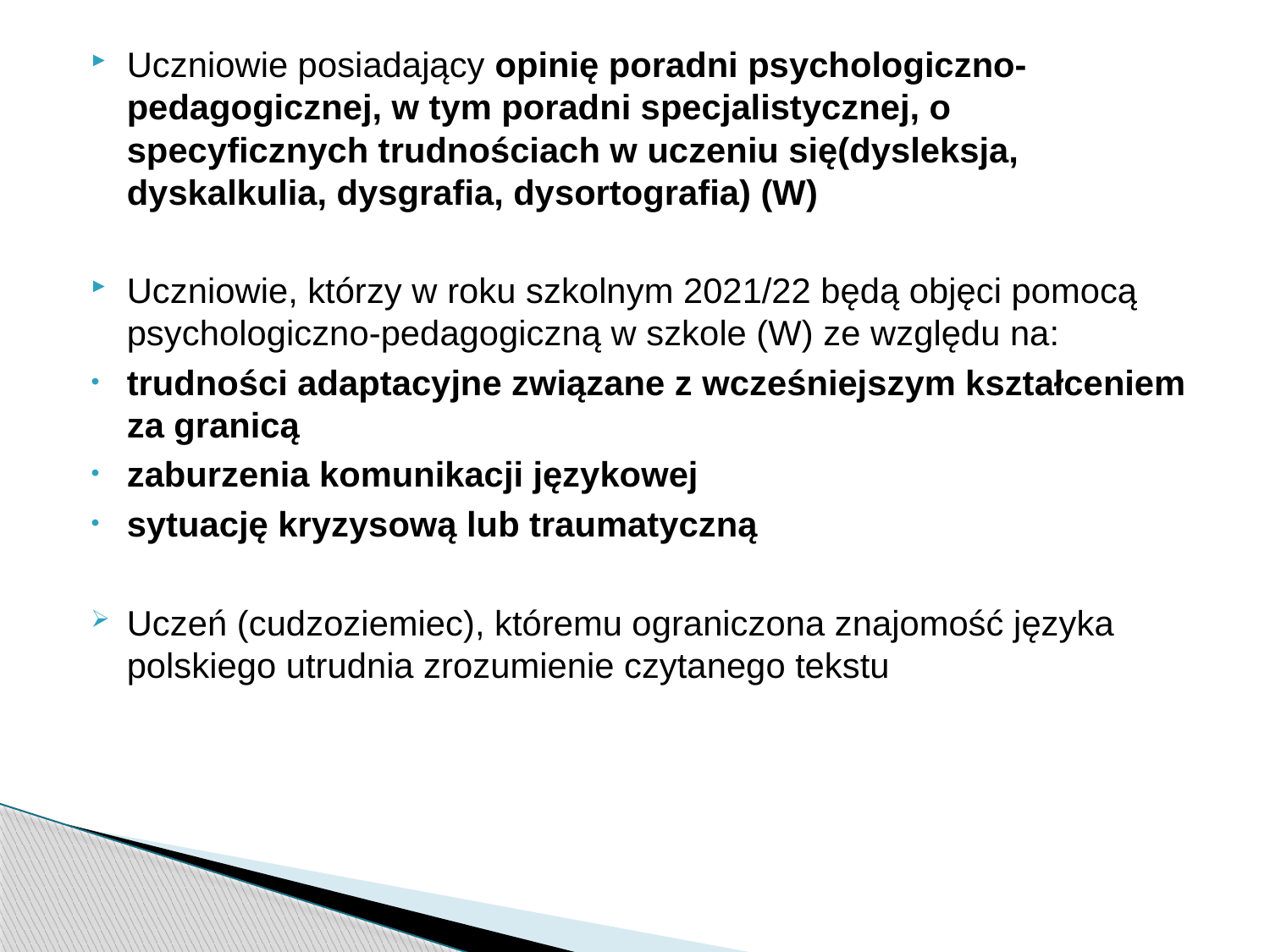

Uczniowie posiadający opinię poradni psychologiczno-pedagogicznej, w tym poradni specjalistycznej, o specyficznych trudnościach w uczeniu się(dysleksja, dyskalkulia, dysgrafia, dysortografia) (W)

Uczniowie, którzy w roku szkolnym 2021/22 będą objęci pomocą psychologiczno-pedagogiczną w szkole (W) ze względu na:
trudności adaptacyjne związane z wcześniejszym kształceniem za granicą
zaburzenia komunikacji językowej
sytuację kryzysową lub traumatyczną

Uczeń (cudzoziemiec), któremu ograniczona znajomość języka polskiego utrudnia zrozumienie czytanego tekstu